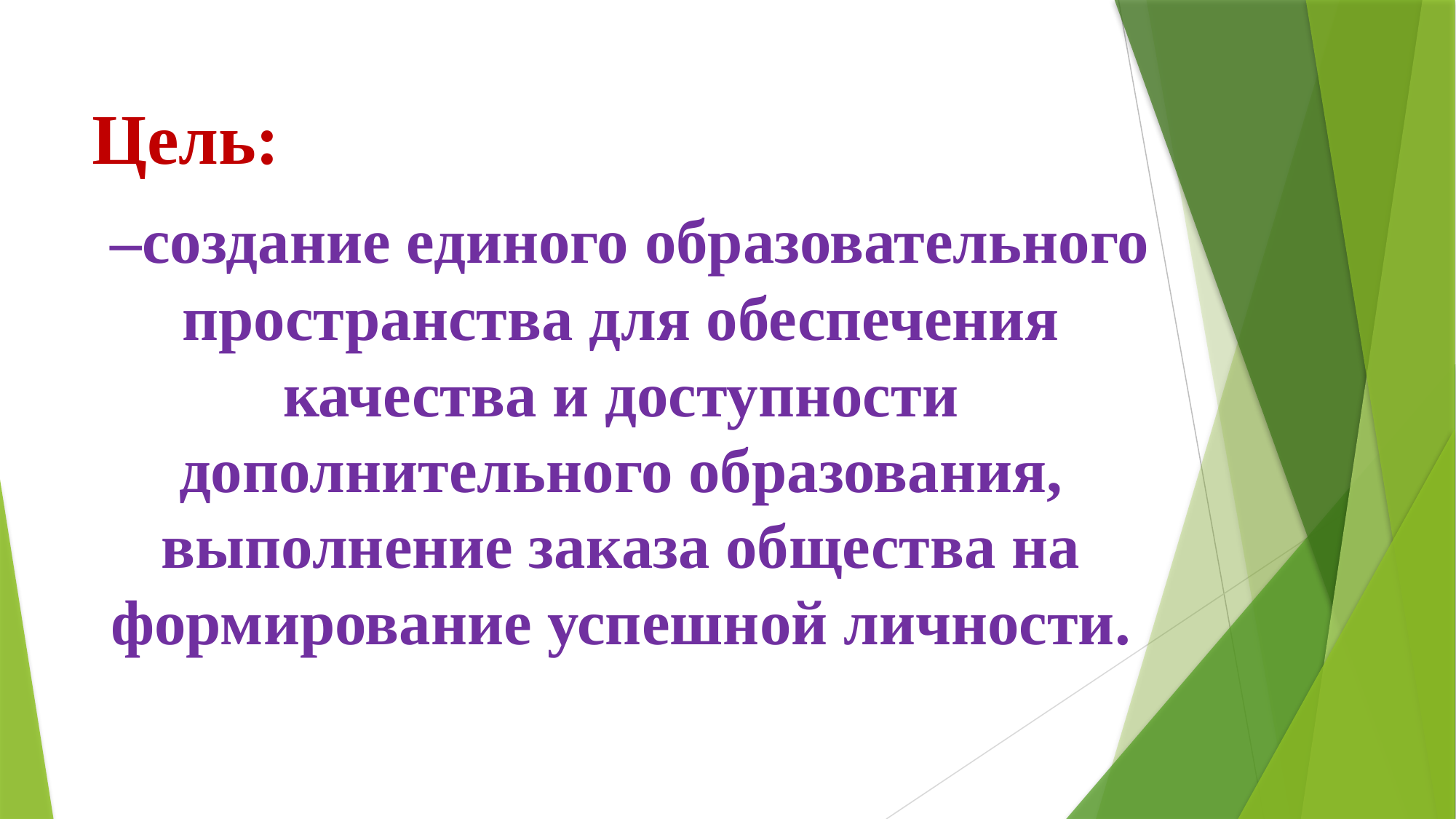

Цель:
 –создание единого образовательного пространства для обеспечения качества и доступности дополнительного образования, выполнение заказа общества на формирование успешной личности.